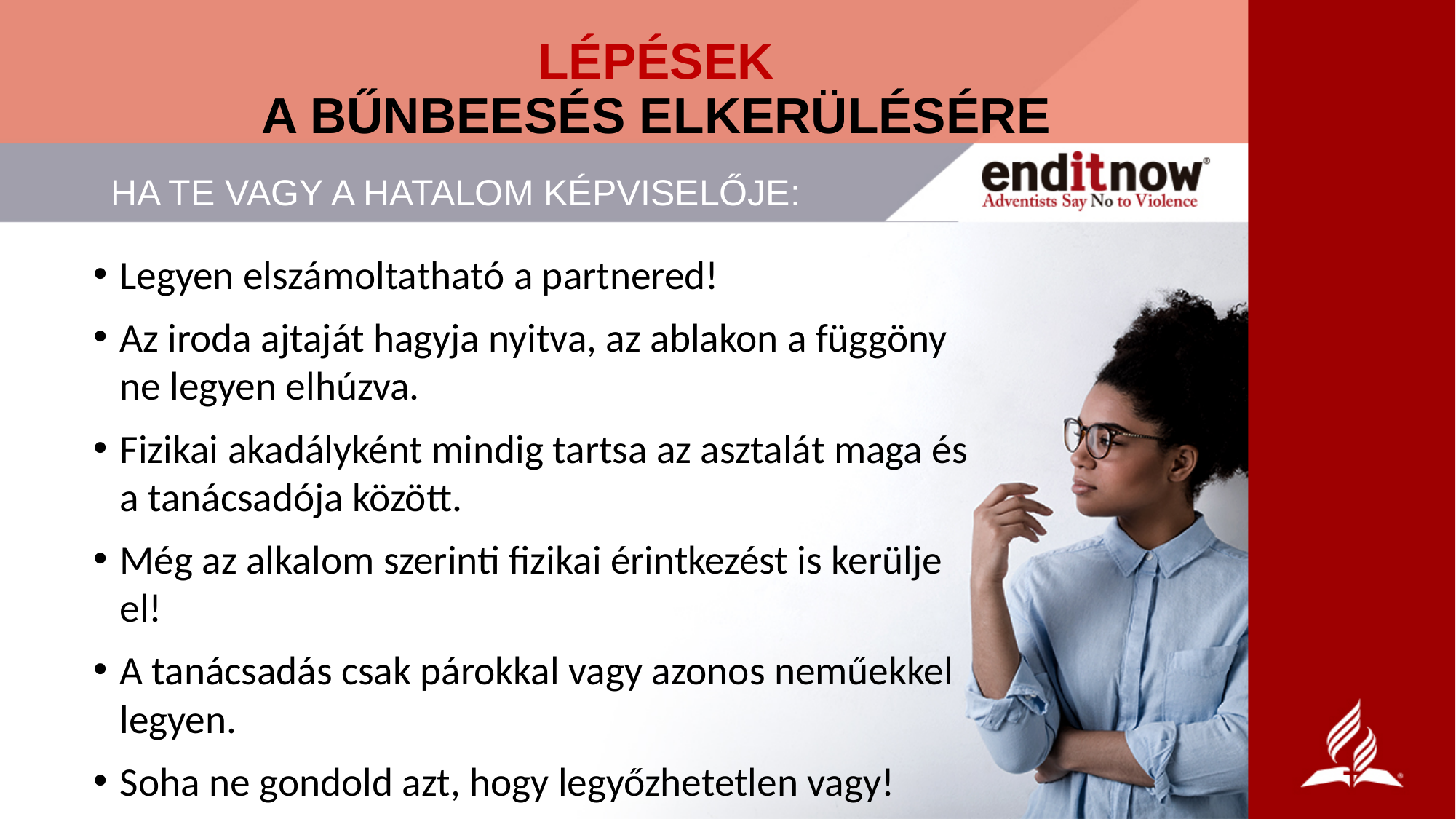

# LÉPÉSEK A BŰNBEESÉS ELKERÜLÉSÉRE
HA TE VAGY A HATALOM KÉPVISELŐJE:
Legyen elszámoltatható a partnered!
Az iroda ajtaját hagyja nyitva, az ablakon a függöny ne legyen elhúzva.
Fizikai akadályként mindig tartsa az asztalát maga és a tanácsadója között.
Még az alkalom szerinti fizikai érintkezést is kerülje el!
A tanácsadás csak párokkal vagy azonos neműekkel legyen.
Soha ne gondold azt, hogy legyőzhetetlen vagy!